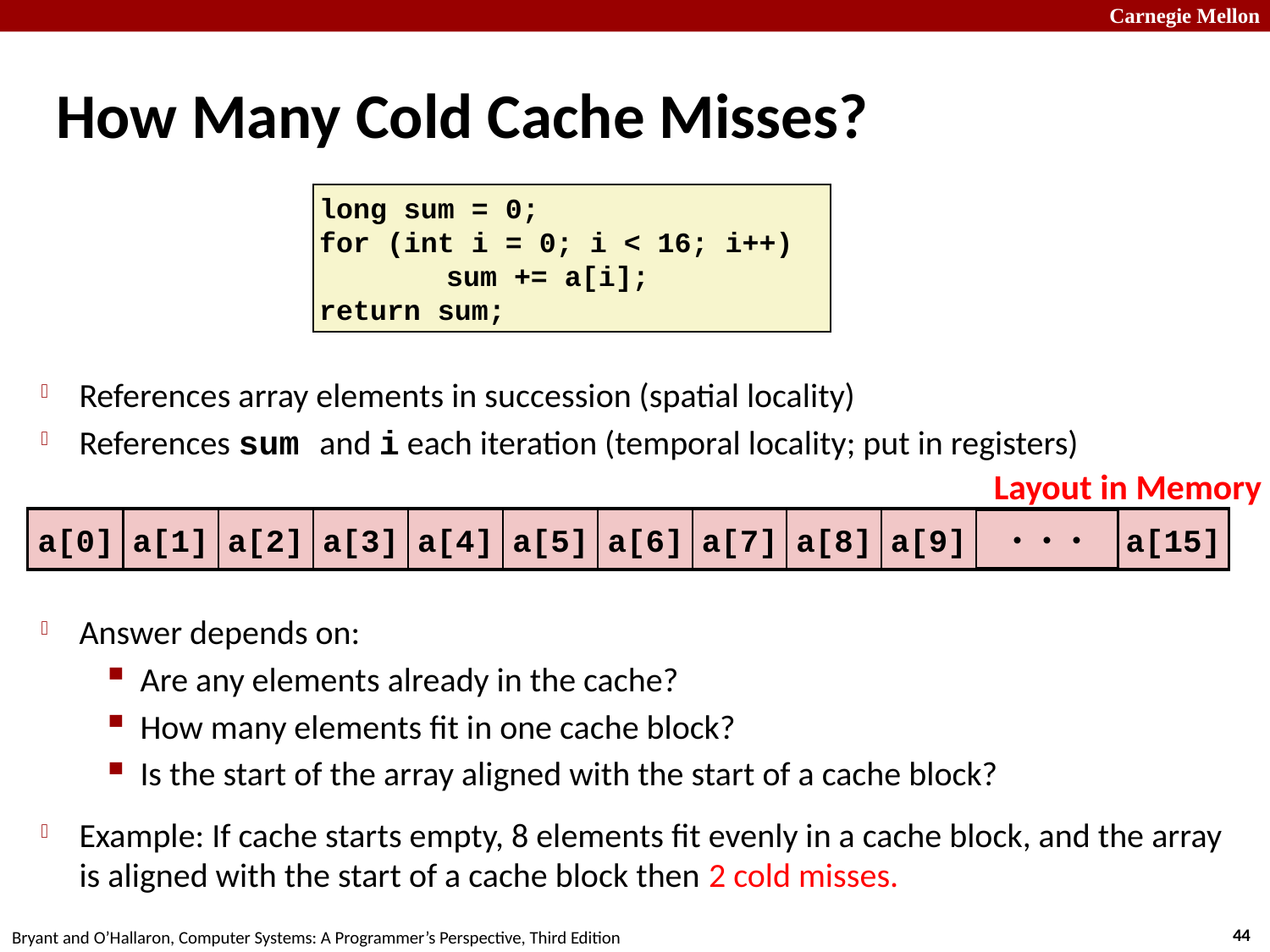

# How Many Cold Cache Misses?
long sum = 0;
for (int i = 0; i < 16; i++)
	sum += a[i];
return sum;
References array elements in succession (spatial locality)
References sum and i each iteration (temporal locality; put in registers)

Answer depends on:
Are any elements already in the cache?
How many elements fit in one cache block?
Is the start of the array aligned with the start of a cache block?
Example: If cache starts empty, 8 elements fit evenly in a cache block, and the array is aligned with the start of a cache block then 2 cold misses.
Layout in Memory
a[15]
a[8]
a[9]
a[7]
a[6]
a[5]
a[4]

a[0]
a[1]
a[2]
a[3]
• • •
44